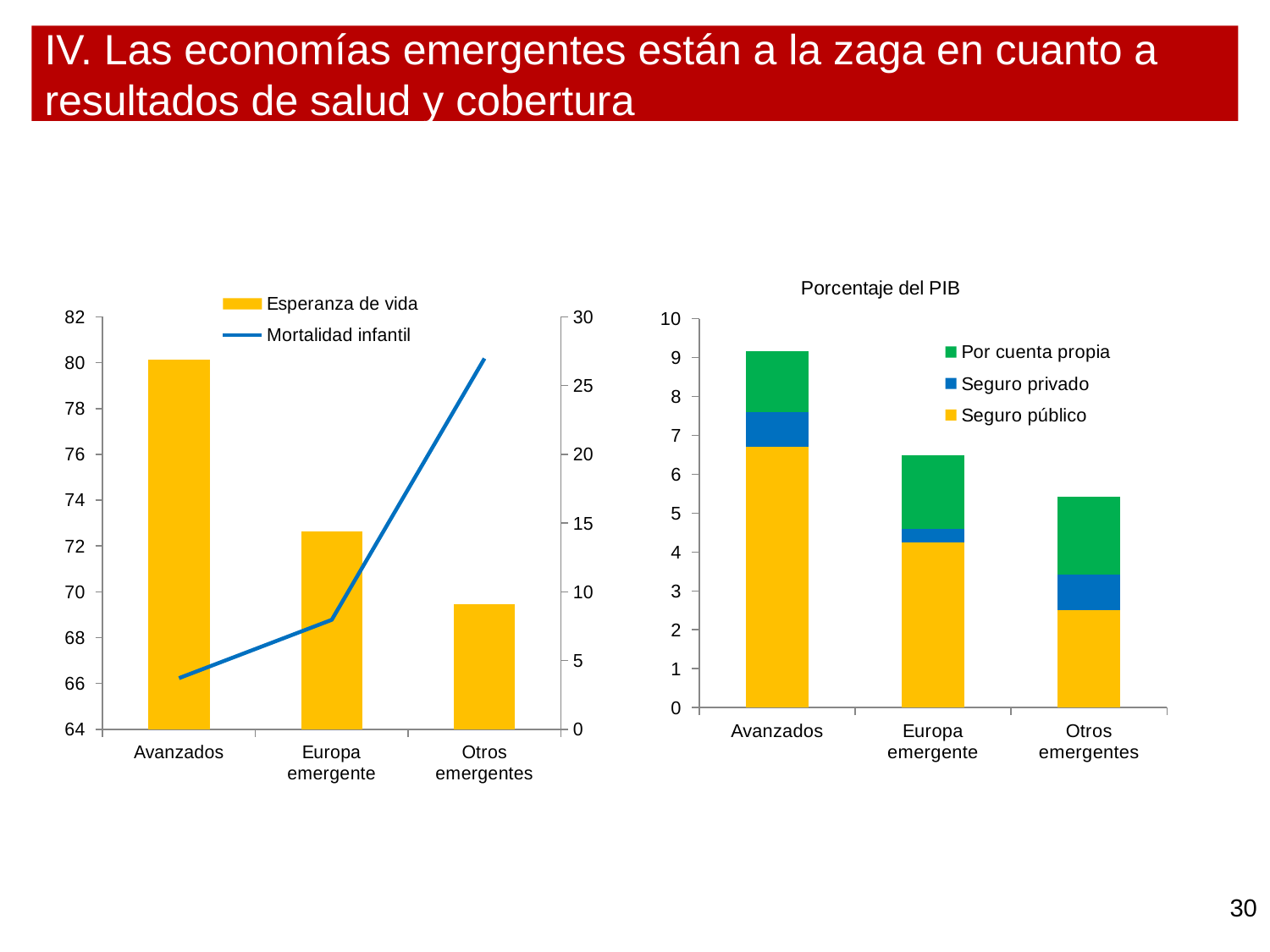

# IV. Las economías emergentes están a la zaga en cuanto a resultados de salud y cobertura

### Chart

| Category | Esperanza de vida | Mortalidad infantil |
|---|---|---|
| Avanzados | 80.14814814814815 | 3.715771752613861 |
| Europa emergente | 72.62499999999999 | 7.95777397260275 |
| Otros emergentes | 69.46153846153847 | 26.97522297309905 |

### Chart: Porcentaje del PIB

| Category | Seguro público | Seguro privado | Por cuenta propia |
|---|---|---|---|
| Avanzados | 6.706165452710232 | 0.884571200266663 | 1.578658080666422 |
| Europa emergente | 4.243182569777375 | 0.350928964266887 | 1.903969396038514 |
| Otros emergentes | 2.513830547997306 | 0.895917029007906 | 2.012850930646441 |
30